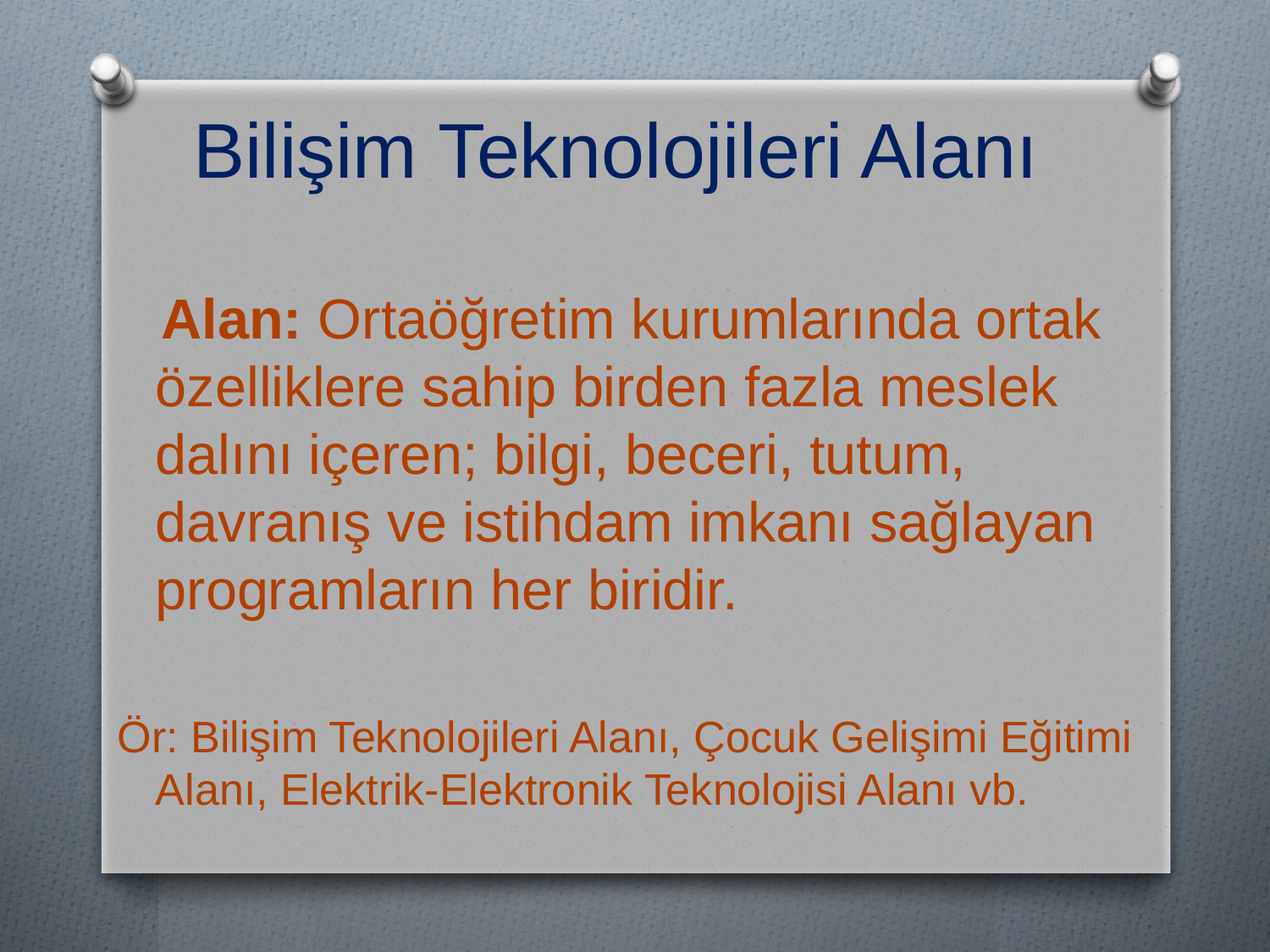

Bilişim Teknolojileri Alanı
   Alan: Ortaöğretim kurumlarında ortak özelliklere sahip birden fazla meslek dalını içeren; bilgi, beceri, tutum, davranış ve istihdam imkanı sağlayan programların her biridir.

Ör: Bilişim Teknolojileri Alanı, Çocuk Gelişimi Eğitimi Alanı, Elektrik-Elektronik Teknolojisi Alanı vb.